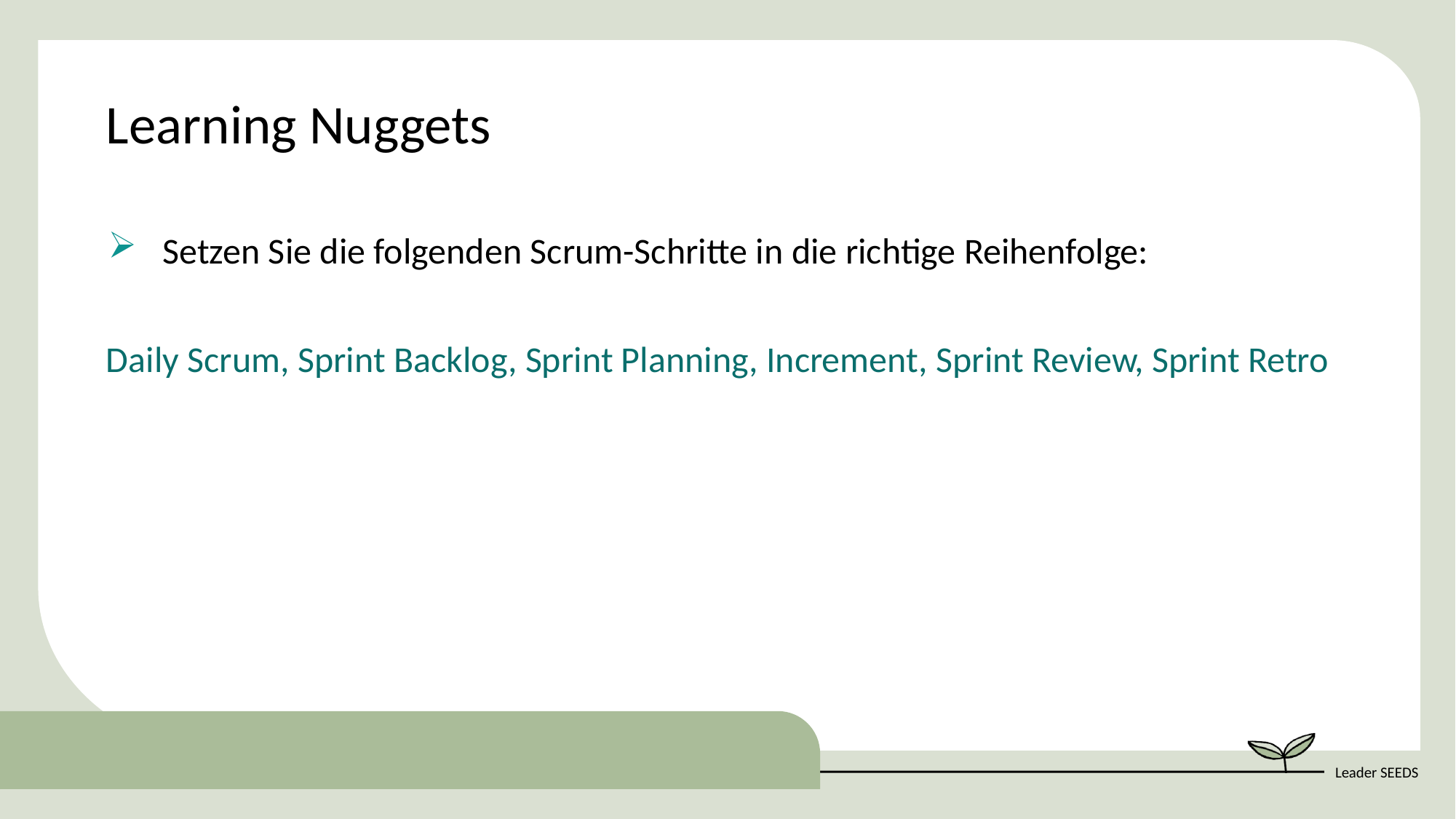

Learning Nuggets
Setzen Sie die folgenden Scrum-Schritte in die richtige Reihenfolge:

Daily Scrum, Sprint Backlog, Sprint Planning, Increment, Sprint Review, Sprint Retro